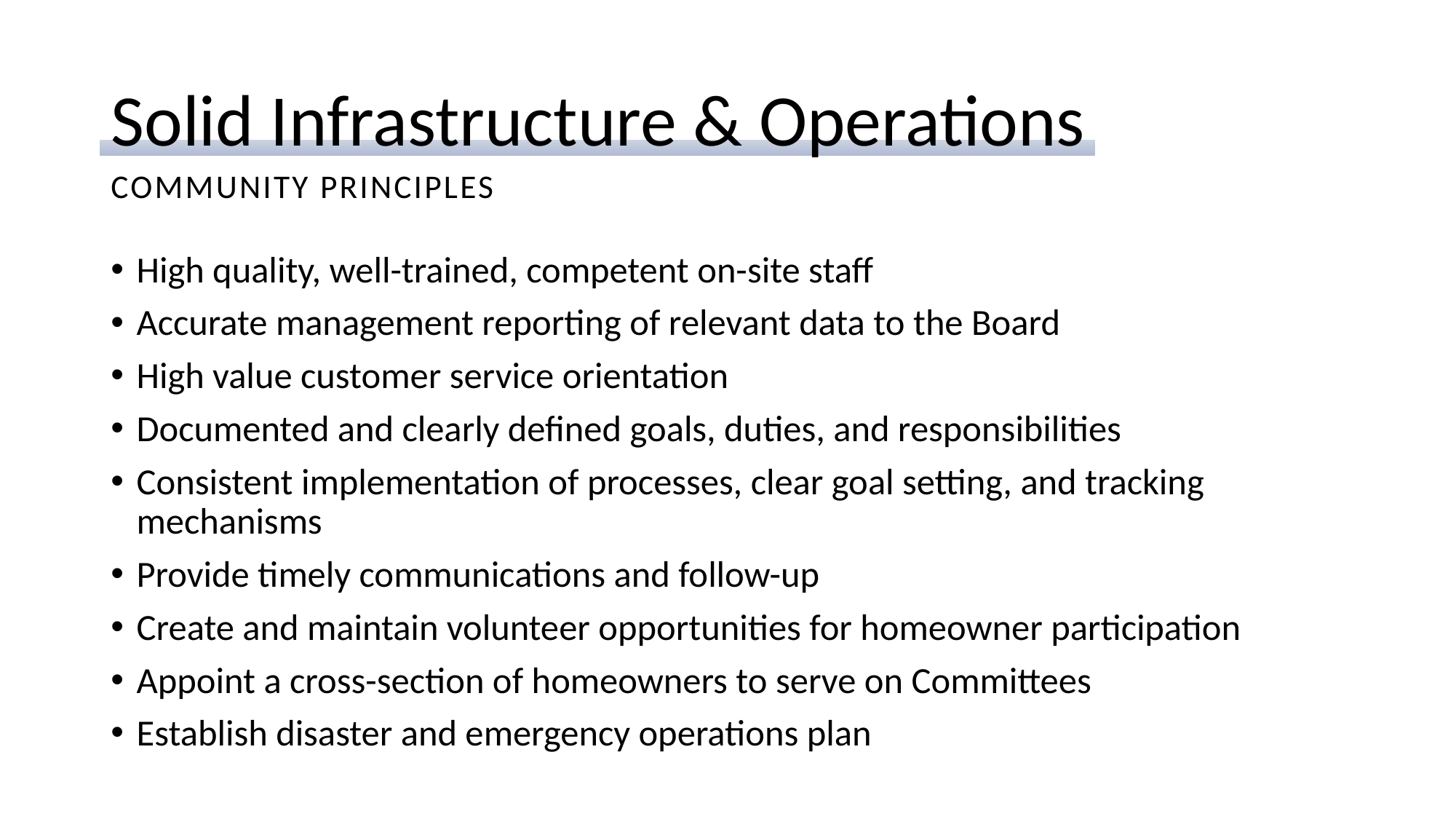

# Solid Infrastructure & Operations

COMMUNITY PRINCIPLES

High quality, well-trained, competent on-site staff
Accurate management reporting of relevant data to the Board
High value customer service orientation
Documented and clearly defined goals, duties, and responsibilities
Consistent implementation of processes, clear goal setting, and tracking mechanisms
Provide timely communications and follow-up
Create and maintain volunteer opportunities for homeowner participation
Appoint a cross-section of homeowners to serve on Committees
Establish disaster and emergency operations plan